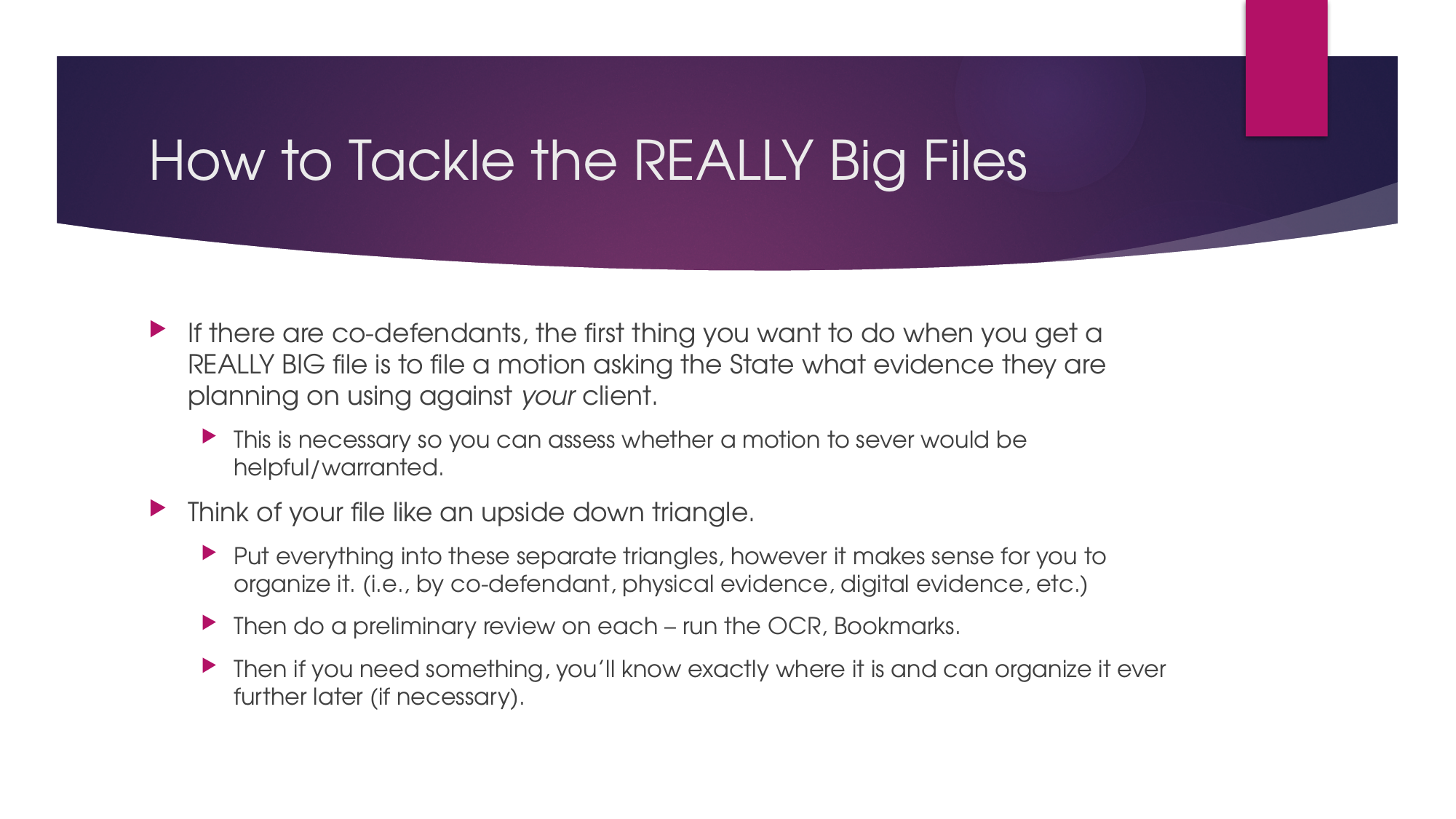

# How to Tackle the REALLY Big Files
If there are co-defendants, the first thing you want to do when you get a REALLY BIG file is to file a motion asking the State what evidence they are planning on using against your client.
This is necessary so you can assess whether a motion to sever would be helpful/warranted.
Think of your file like an upside down triangle.
Put everything into these separate triangles, however it makes sense for you to organize it. (i.e., by co-defendant, physical evidence, digital evidence, etc.)
Then do a preliminary review on each – run the OCR, Bookmarks.
Then if you need something, you’ll know exactly where it is and can organize it ever further later (if necessary).